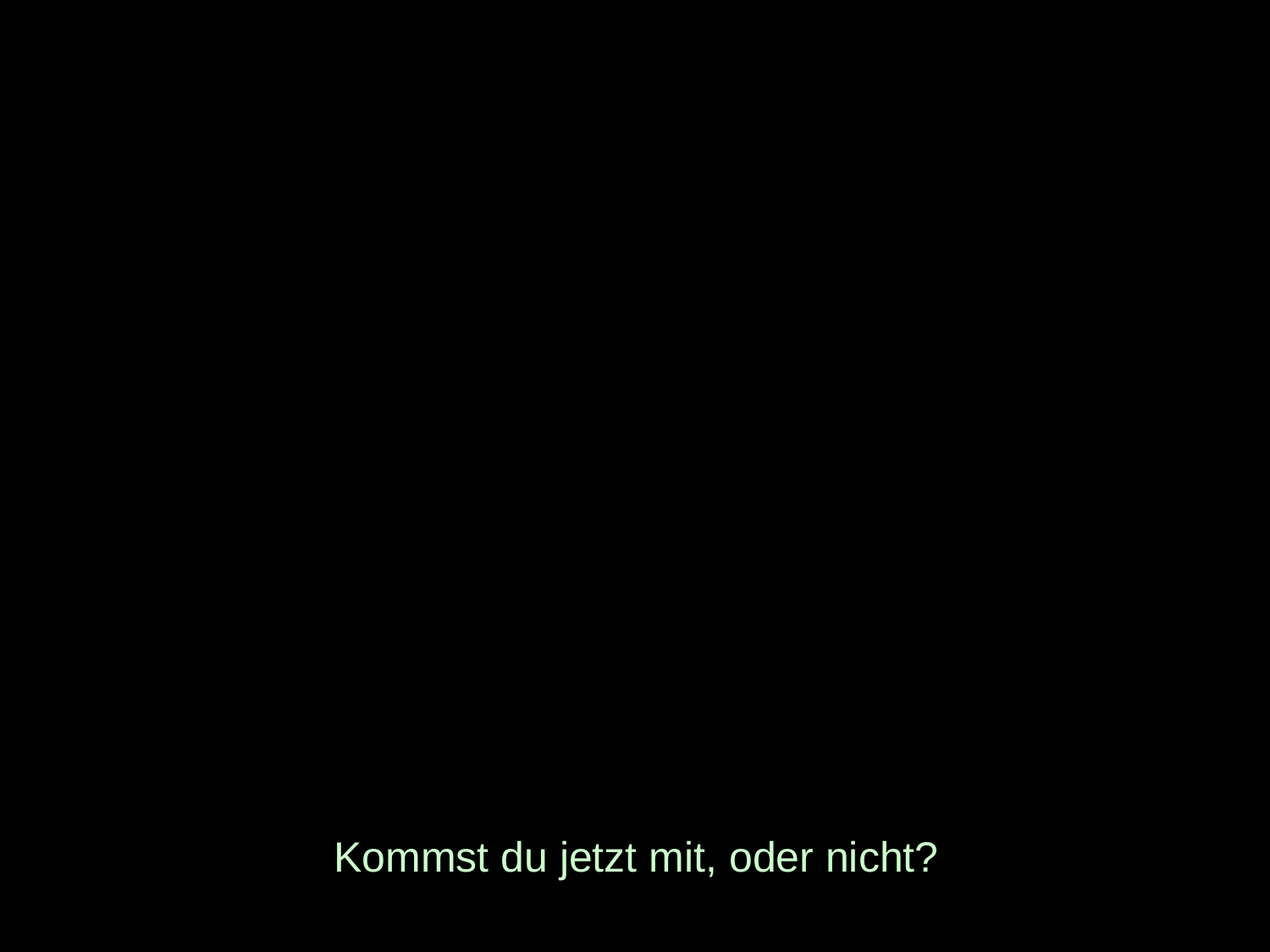

# Kommst du jetzt mit, oder nicht?